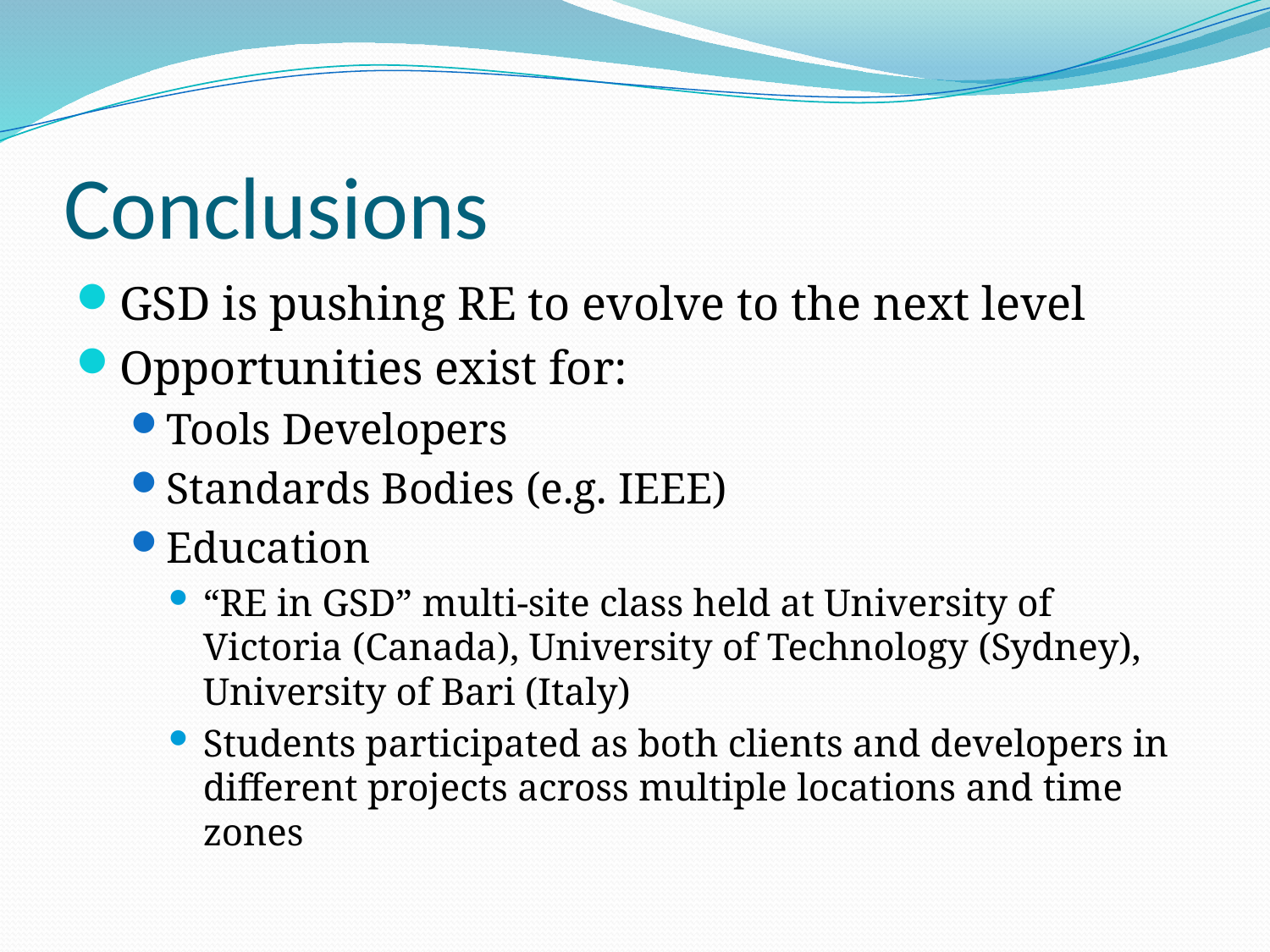

# Conclusions
GSD is pushing RE to evolve to the next level
Opportunities exist for:
Tools Developers
Standards Bodies (e.g. IEEE)
Education
“RE in GSD” multi-site class held at University of Victoria (Canada), University of Technology (Sydney), University of Bari (Italy)
Students participated as both clients and developers in different projects across multiple locations and time zones